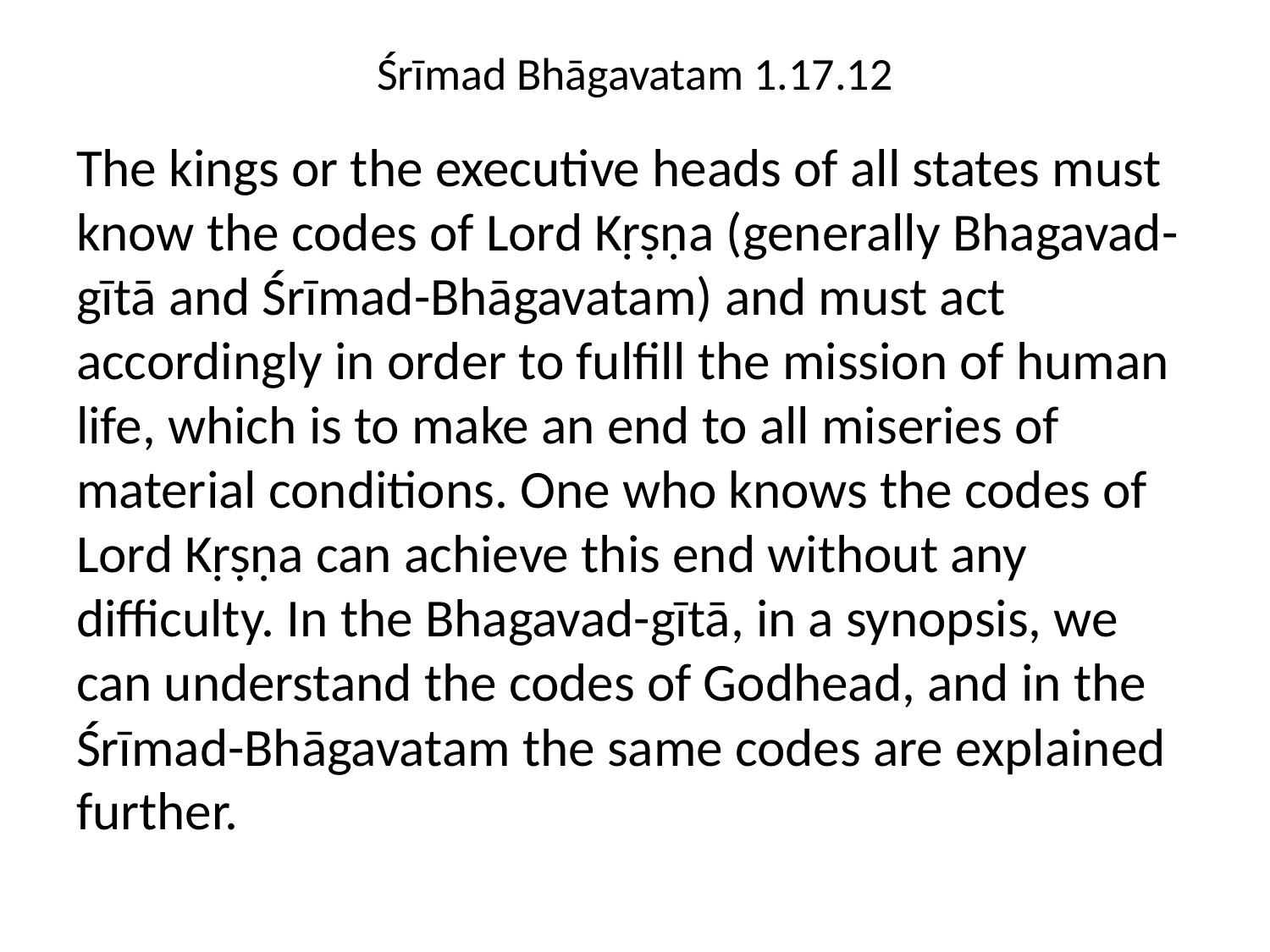

# Śrīmad Bhāgavatam 1.17.12
The kings or the executive heads of all states must know the codes of Lord Kṛṣṇa (generally Bhagavad-gītā and Śrīmad-Bhāgavatam) and must act accordingly in order to fulfill the mission of human life, which is to make an end to all miseries of material conditions. One who knows the codes of Lord Kṛṣṇa can achieve this end without any difficulty. In the Bhagavad-gītā, in a synopsis, we can understand the codes of Godhead, and in the Śrīmad-Bhāgavatam the same codes are explained further.